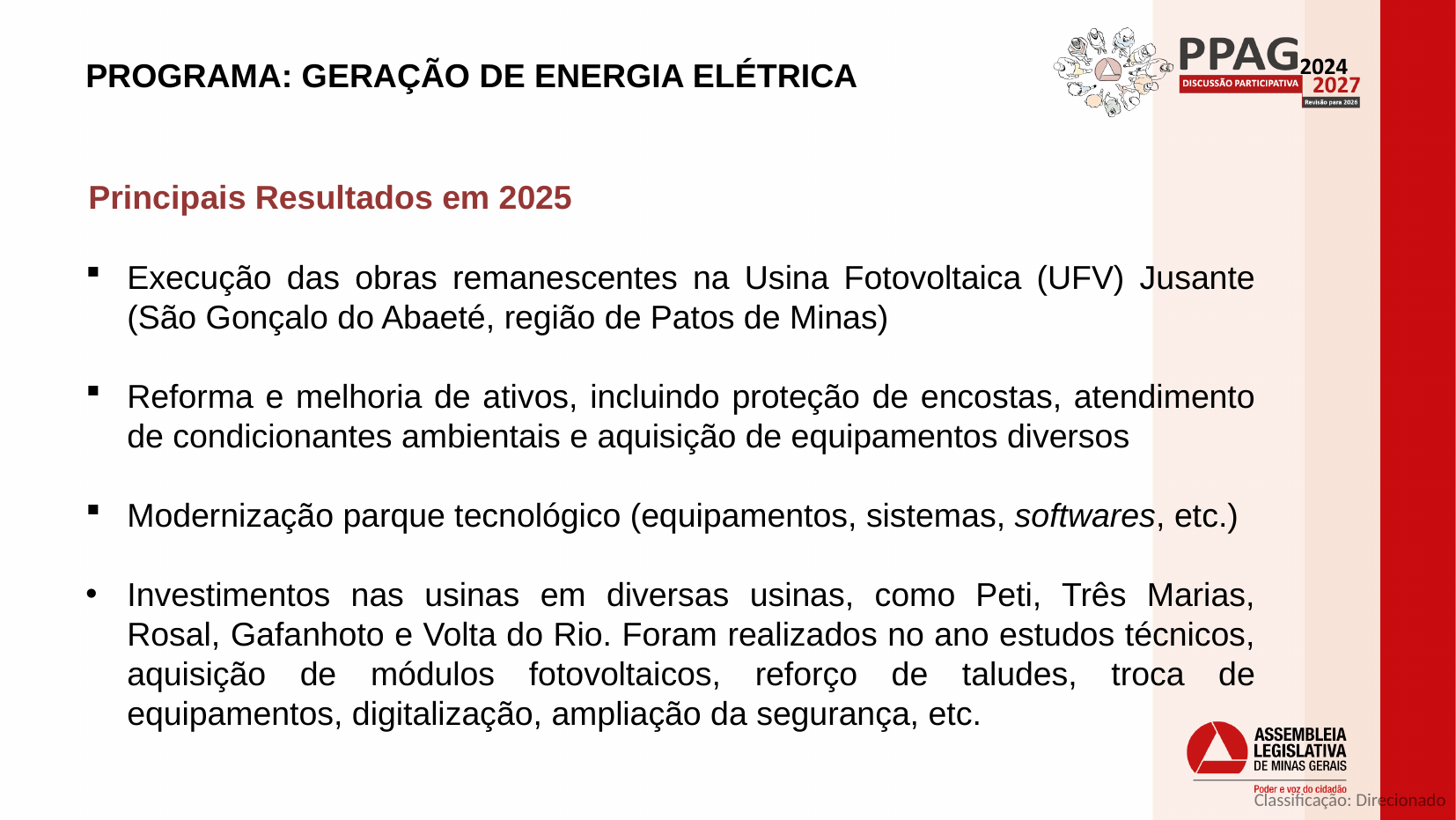

PROGRAMA: GERAÇÃO DE ENERGIA ELÉTRICA
Principais Resultados em 2025
Execução das obras remanescentes na Usina Fotovoltaica (UFV) Jusante (São Gonçalo do Abaeté, região de Patos de Minas)

Reforma e melhoria de ativos, incluindo proteção de encostas, atendimento de condicionantes ambientais e aquisição de equipamentos diversos

Modernização parque tecnológico (equipamentos, sistemas, softwares, etc.)

Investimentos nas usinas em diversas usinas, como Peti, Três Marias, Rosal, Gafanhoto e Volta do Rio. Foram realizados no ano estudos técnicos, aquisição de módulos fotovoltaicos, reforço de taludes, troca de equipamentos, digitalização, ampliação da segurança, etc.